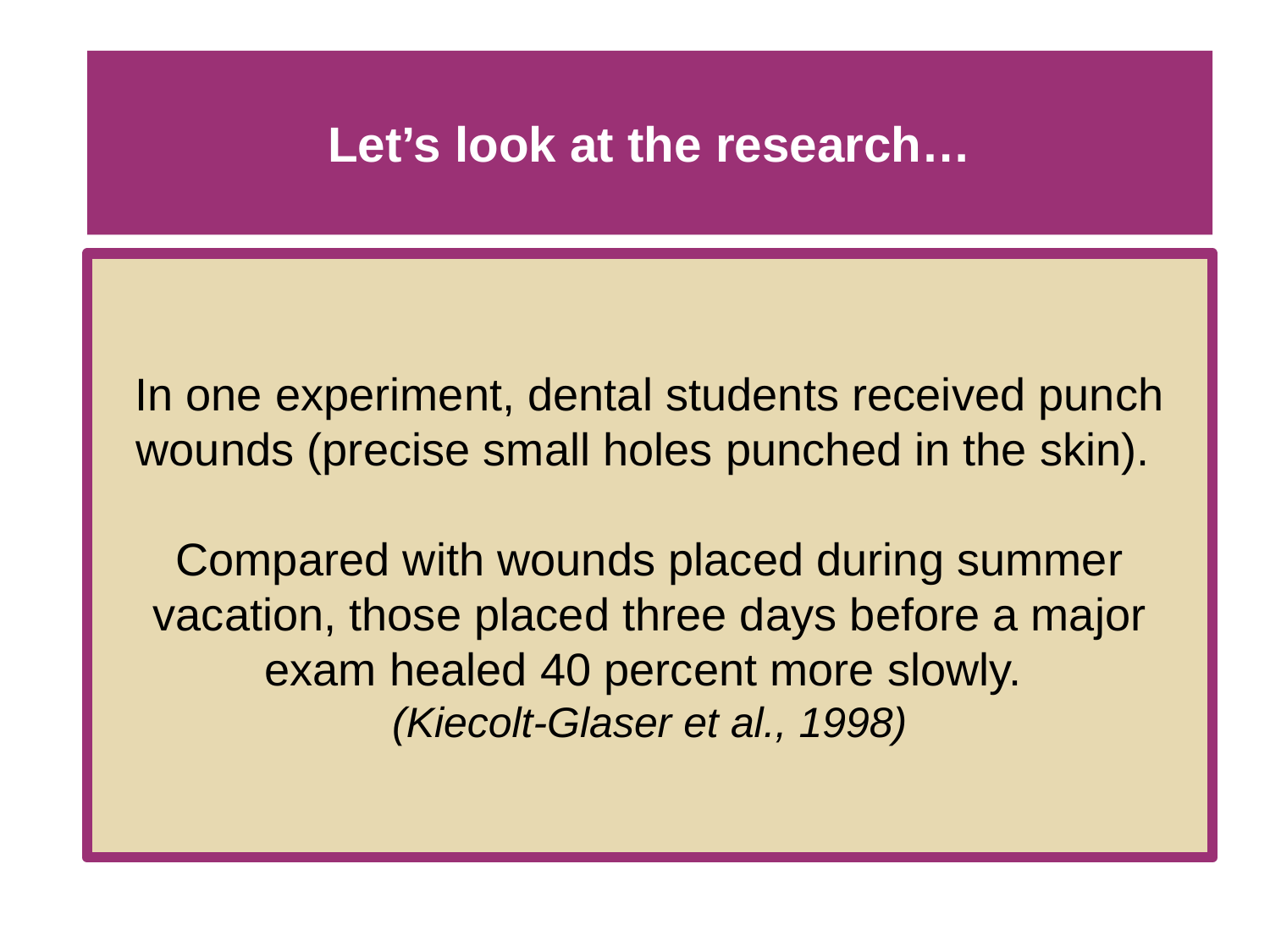

# Let’s look at the research…
In one experiment, dental students received punch wounds (precise small holes punched in the skin).

Compared with wounds placed during summer vacation, those placed three days before a major exam healed 40 percent more slowly.
(Kiecolt-Glaser et al., 1998)